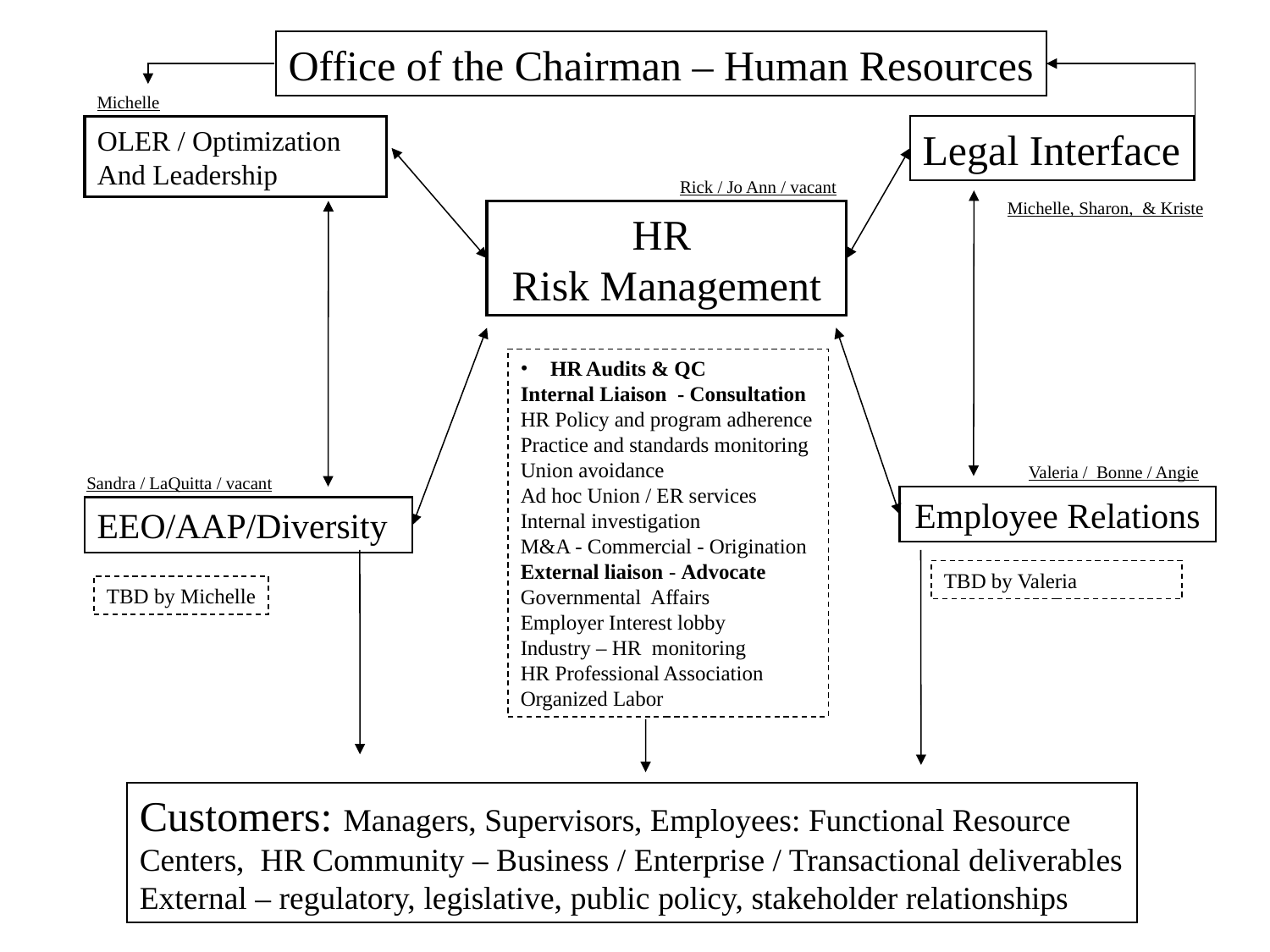

Office of the Chairman – Human Resources
Michelle
OLER / Optimization
And Leadership
Legal Interface
Rick / Jo Ann / vacant
Michelle, Sharon,  & Kriste
HR
Risk Management
HR Audits & QC
Internal Liaison  - Consultation
HR Policy and program adherence
Practice and standards monitoring
Union avoidance
Ad hoc Union / ER services
Internal investigation
M&A - Commercial - Origination
External liaison - Advocate
Governmental  Affairs
Employer Interest lobby
Industry – HR  monitoring
HR Professional Association
Organized Labor
Valeria /  Bonne / Angie
Sandra / LaQuitta / vacant
Employee Relations
EEO/AAP/Diversity
TBD by Valeria
TBD by Michelle

Customers: Managers, Supervisors, Employees: Functional Resource
Centers,  HR Community – Business / Enterprise / Transactional deliverables
External – regulatory, legislative, public policy, stakeholder relationships